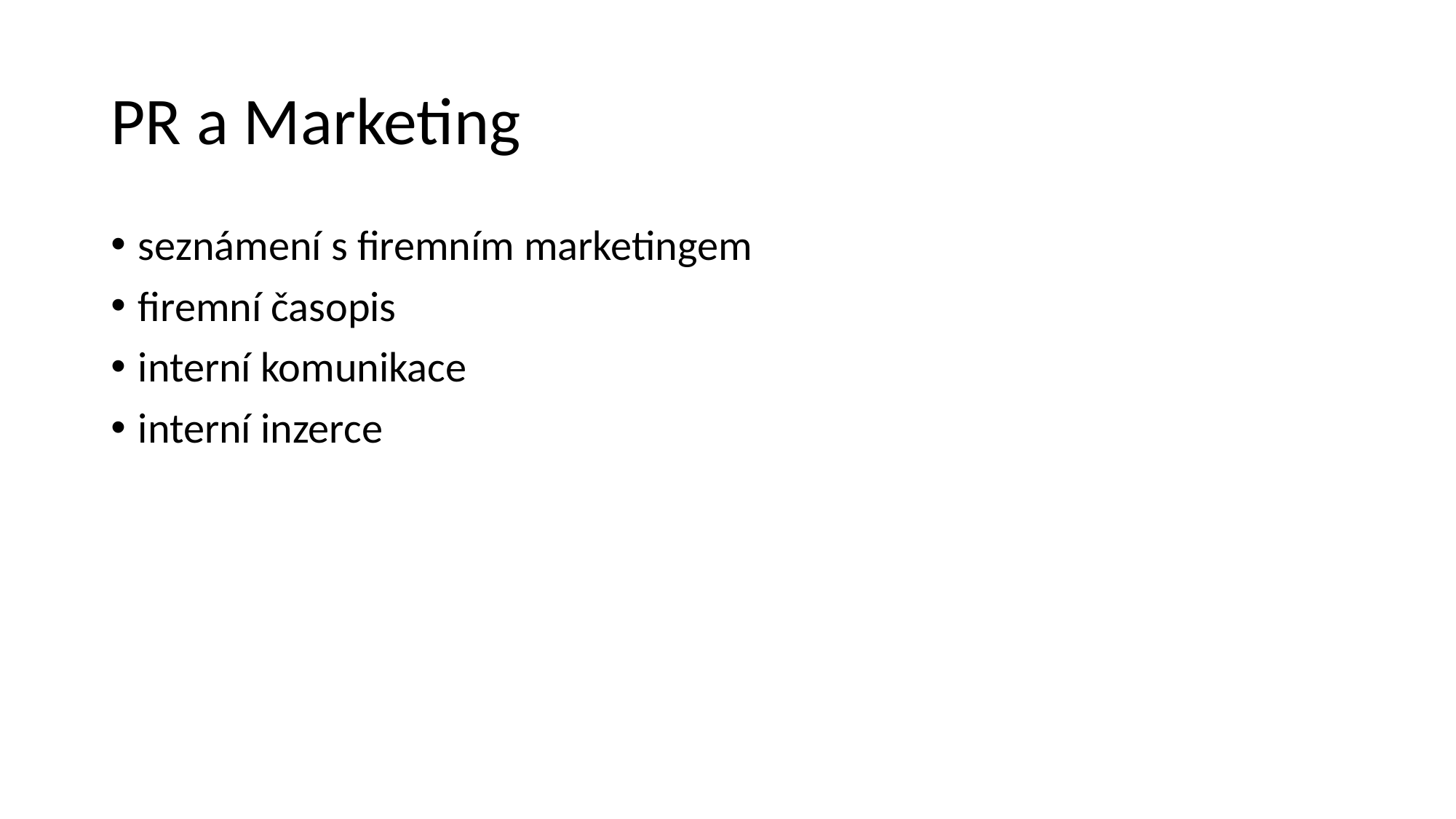

# PR a Marketing
seznámení s firemním marketingem
firemní časopis
interní komunikace
interní inzerce